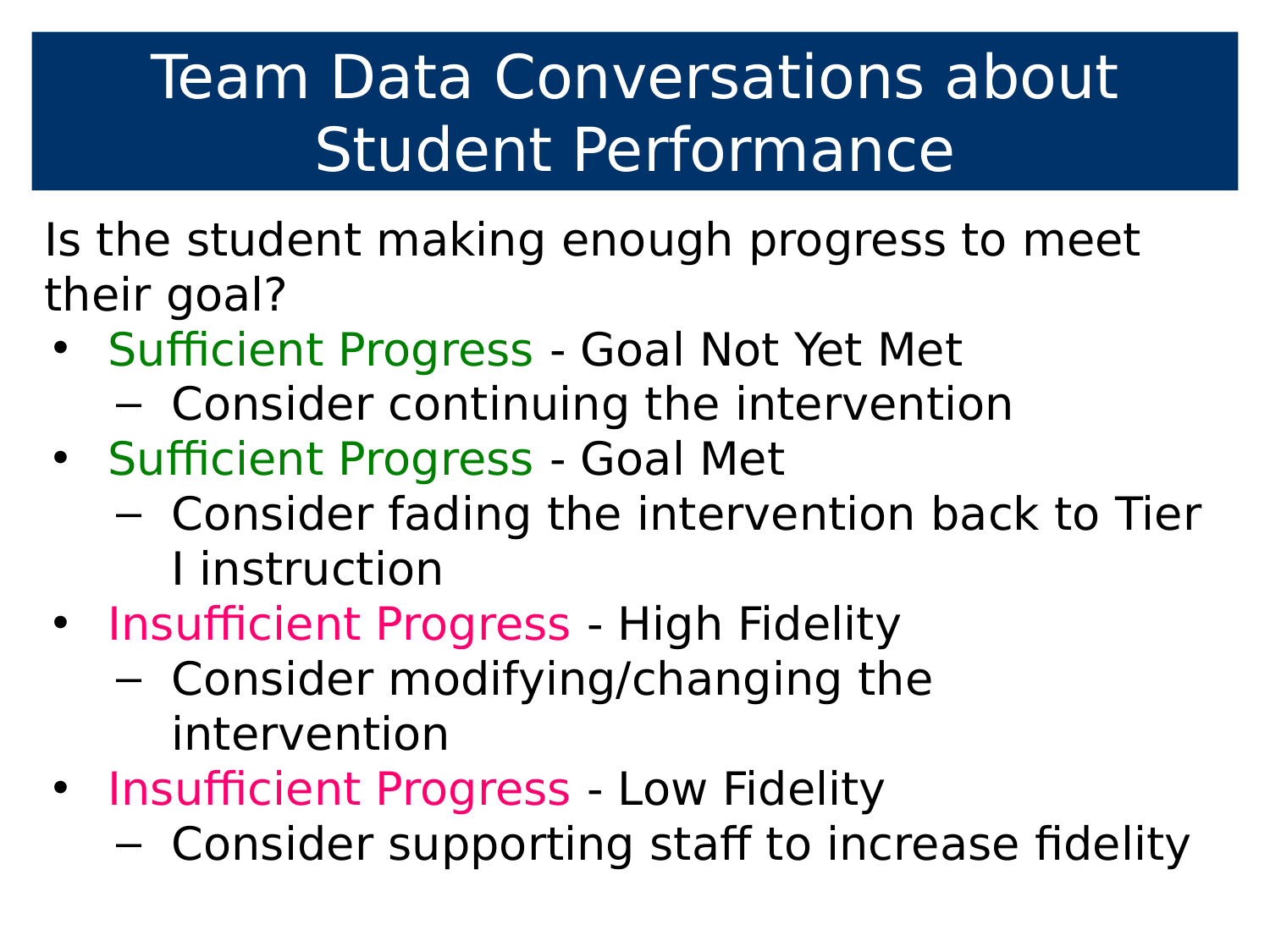

# Team Data Conversations about Student Performance
Is the student making enough progress to meet their goal?
Sufficient Progress - Goal Not Yet Met
Consider continuing the intervention
Sufficient Progress - Goal Met
Consider fading the intervention back to Tier I instruction
Insufficient Progress - High Fidelity
Consider modifying/changing the intervention
Insufficient Progress - Low Fidelity
Consider supporting staff to increase fidelity